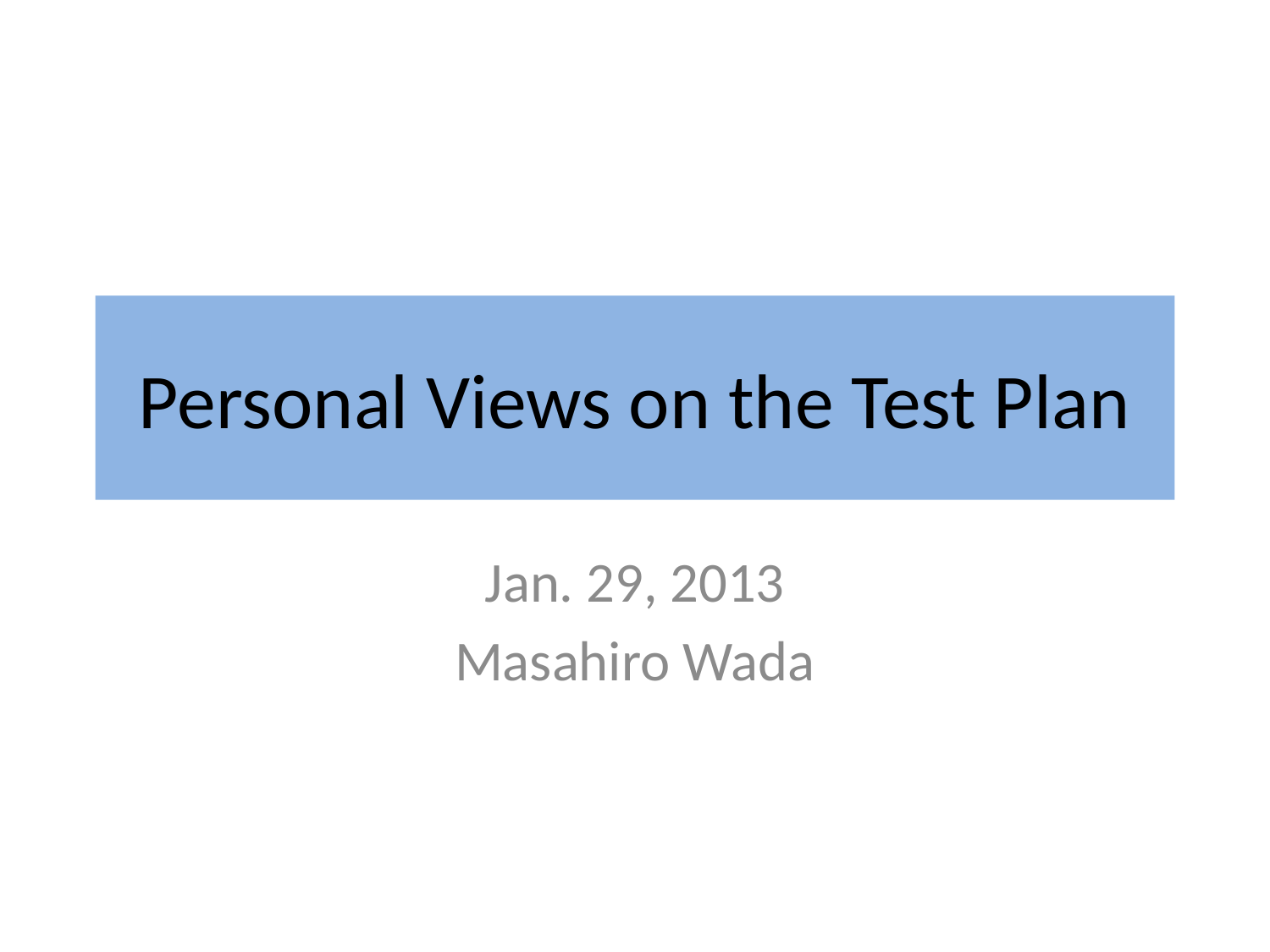

# Personal Views on the Test Plan
Jan. 29, 2013
Masahiro Wada